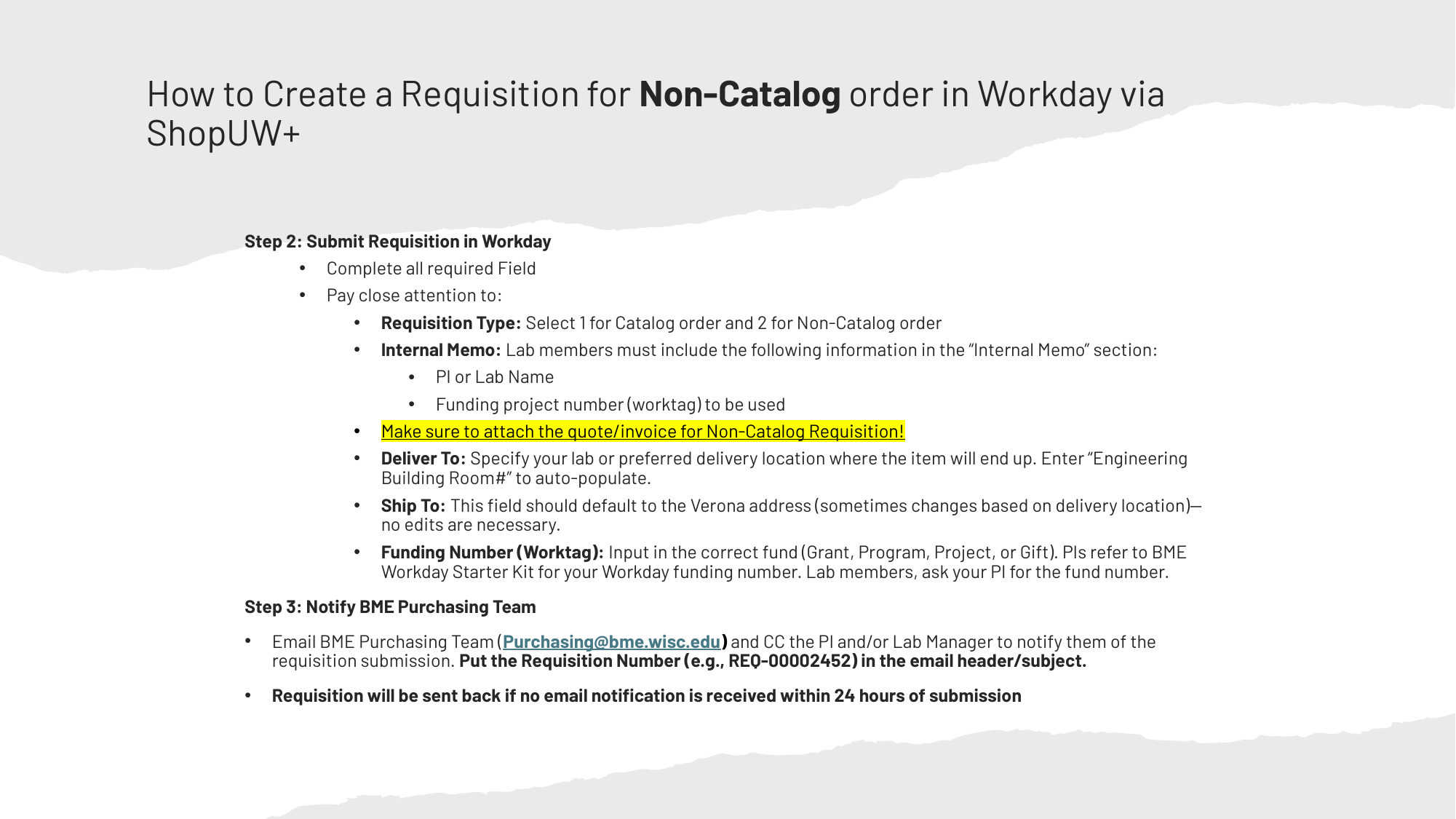

# How to Create a Requisition for Non-Catalog order in Workday via ShopUW+
Step 2: Submit Requisition in Workday
Complete all required Field
Pay close attention to:
Requisition Type: Select 1 for Catalog order and 2 for Non-Catalog order
Internal Memo: Lab members must include the following information in the “Internal Memo” section:
PI or Lab Name
Funding project number (worktag) to be used
Make sure to attach the quote/invoice for Non-Catalog Requisition!
Deliver To: Specify your lab or preferred delivery location where the item will end up. Enter “Engineering Building Room#” to auto-populate.
Ship To: This field should default to the Verona address (sometimes changes based on delivery location)—no edits are necessary.
Funding Number (Worktag): Input in the correct fund (Grant, Program, Project, or Gift). PIs refer to BME Workday Starter Kit for your Workday funding number. Lab members, ask your PI for the fund number.
Step 3: Notify BME Purchasing Team
Email BME Purchasing Team (Purchasing@bme.wisc.edu) and CC the PI and/or Lab Manager to notify them of the requisition submission. Put the Requisition Number (e.g., REQ-00002452) in the email header/subject.
Requisition will be sent back if no email notification is received within 24 hours of submission